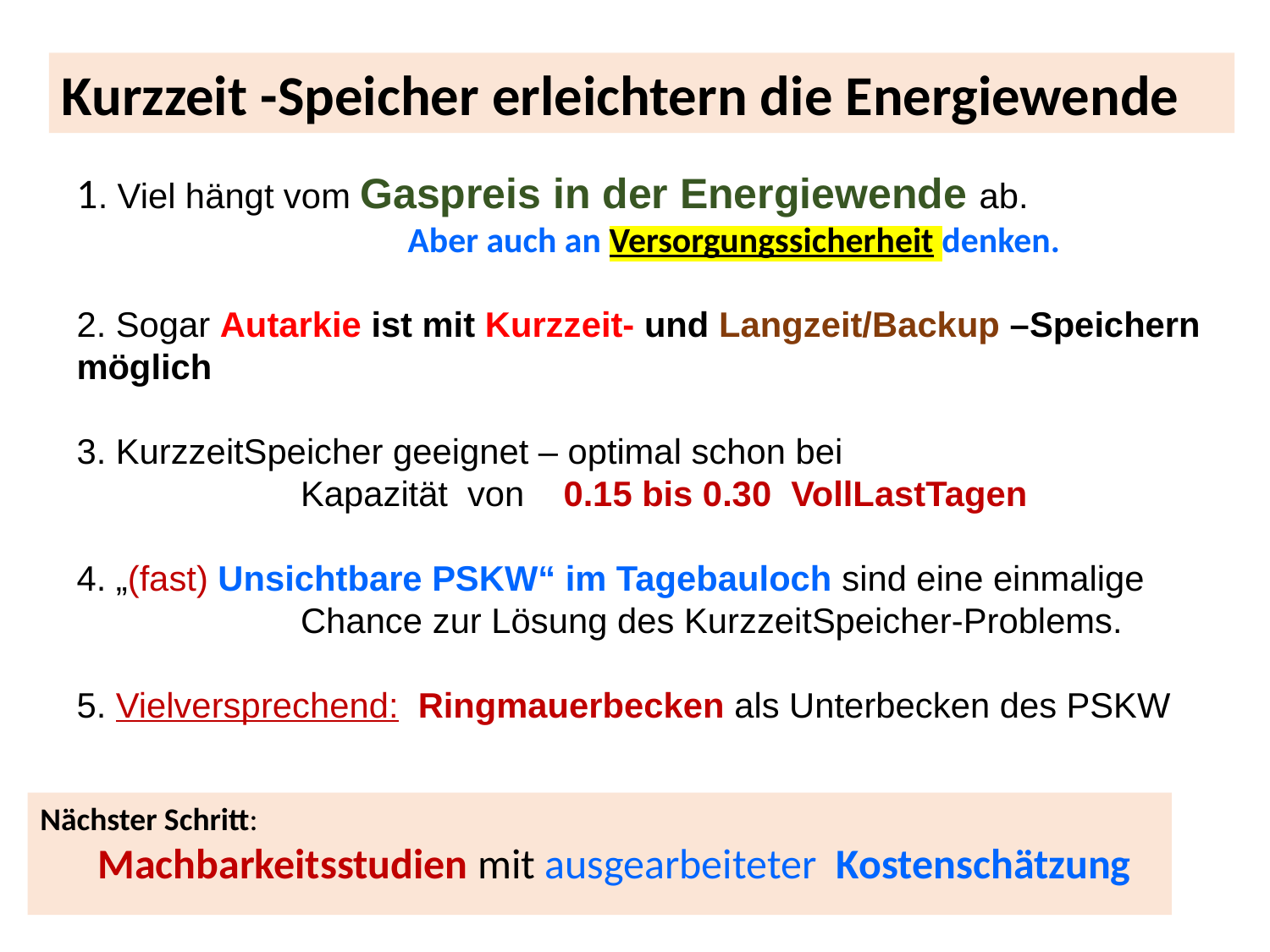

Kurzzeit -Speicher erleichtern die Energiewende
1. Viel hängt vom Gaspreis in der Energiewende ab.
                                  Aber auch an Versorgungssicherheit denken.

2. Sogar Autarkie ist mit Kurzzeit- und Langzeit/Backup –Speichern möglich

3. KurzzeitSpeicher geeignet – optimal schon bei
                       Kapazität  von    0.15 bis 0.30  VollLastTagen

4. „(fast) Unsichtbare PSKW“ im Tagebauloch sind eine einmalige
                       Chance zur Lösung des KurzzeitSpeicher-Problems.

5. Vielversprechend:  Ringmauerbecken als Unterbecken des PSKW

Nächster Schritt:
        Machbarkeitsstudien mit ausgearbeiteter  Kostenschätzung